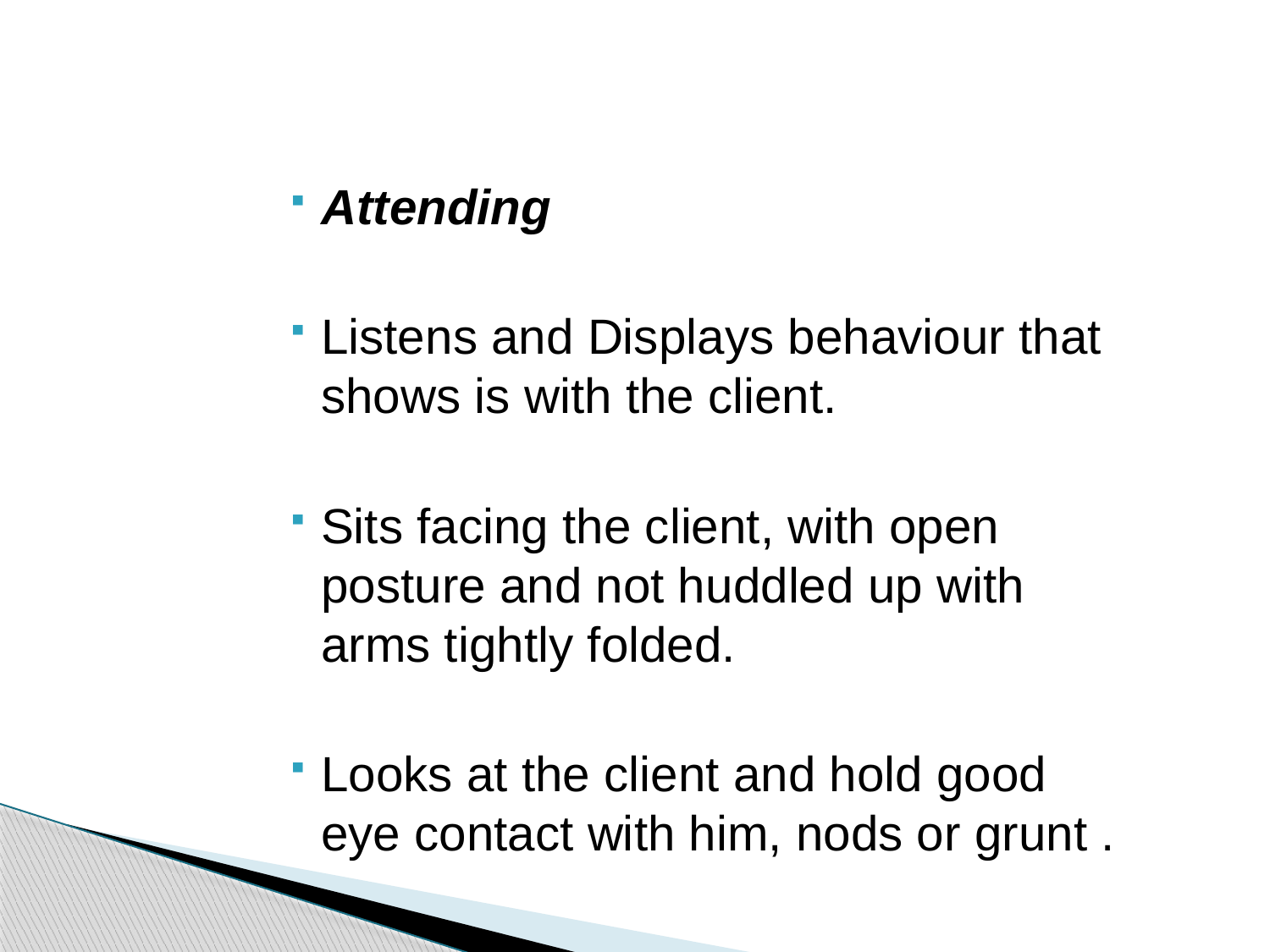

Attending

Listens and Displays behaviour that shows is with the client.

Sits facing the client, with open posture and not huddled up with arms tightly folded.

Looks at the client and hold good eye contact with him, nods or grunt .